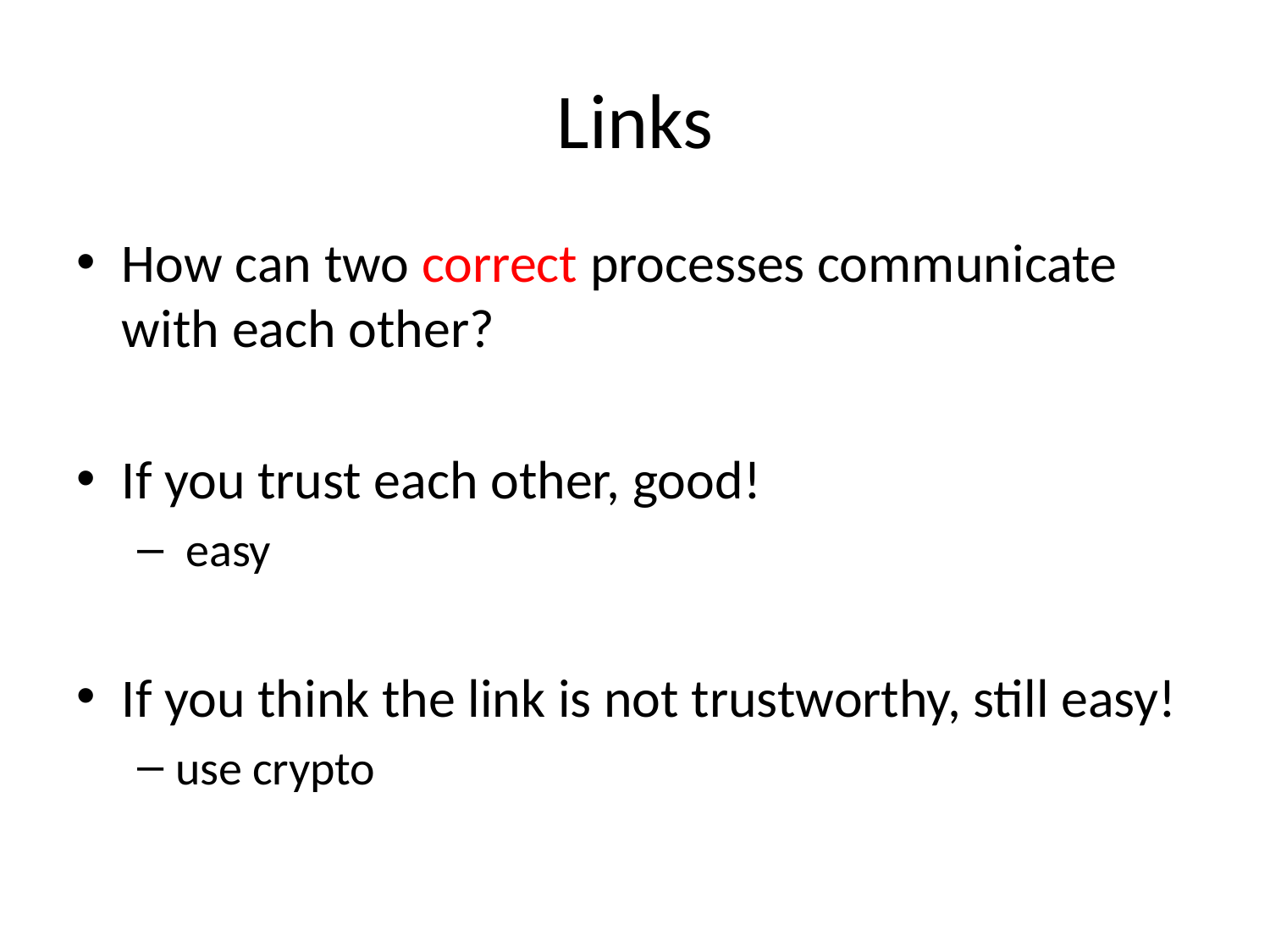

# Links
How can two correct processes communicate with each other?

If you trust each other, good!
 easy

If you think the link is not trustworthy, still easy!
use crypto